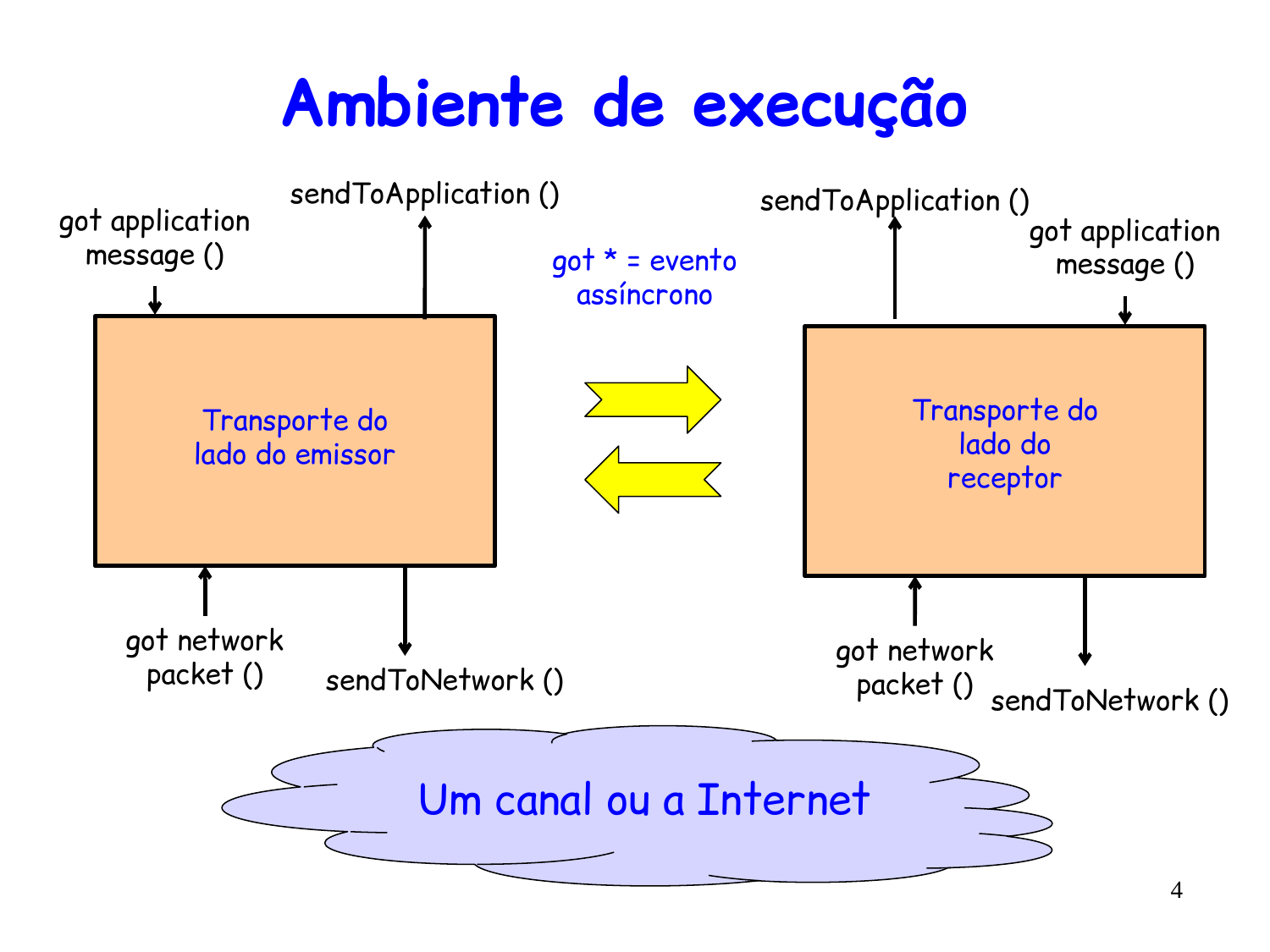

# Ambiente de execução
sendToApplication ()
sendToApplication ()
got application message ()
got application message ()
got * = evento assíncrono

Transporte do lado do receptor

Transporte do lado do emissor

got network packet ()
got network packet ()
sendToNetwork ()
sendToNetwork ()
Um canal ou a Internet
4